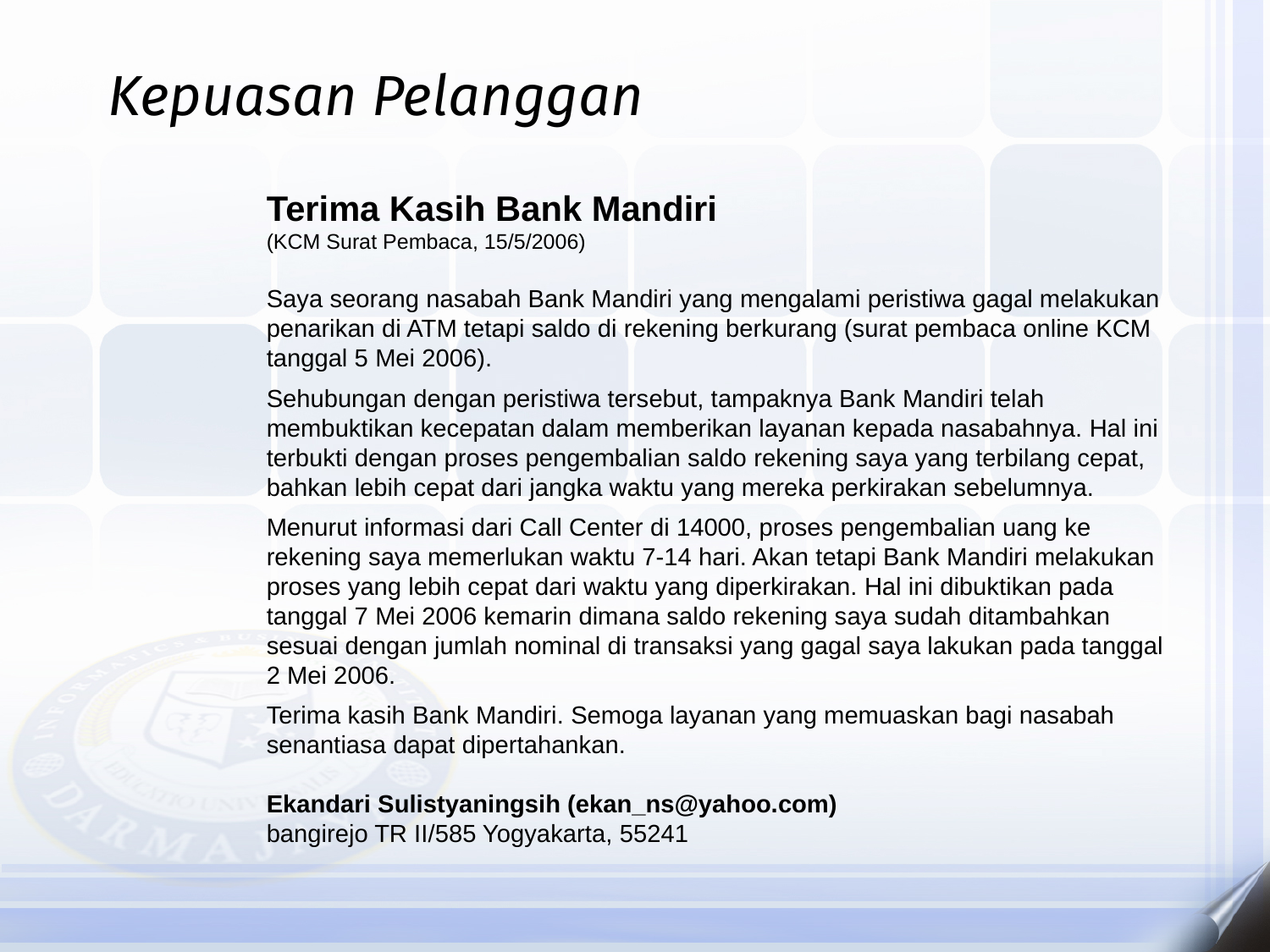

Kepuasan Pelanggan
Terima Kasih Bank Mandiri
(KCM Surat Pembaca, 15/5/2006)
Saya seorang nasabah Bank Mandiri yang mengalami peristiwa gagal melakukan penarikan di ATM tetapi saldo di rekening berkurang (surat pembaca online KCM tanggal 5 Mei 2006).
Sehubungan dengan peristiwa tersebut, tampaknya Bank Mandiri telah membuktikan kecepatan dalam memberikan layanan kepada nasabahnya. Hal ini terbukti dengan proses pengembalian saldo rekening saya yang terbilang cepat, bahkan lebih cepat dari jangka waktu yang mereka perkirakan sebelumnya.
Menurut informasi dari Call Center di 14000, proses pengembalian uang ke rekening saya memerlukan waktu 7-14 hari. Akan tetapi Bank Mandiri melakukan proses yang lebih cepat dari waktu yang diperkirakan. Hal ini dibuktikan pada tanggal 7 Mei 2006 kemarin dimana saldo rekening saya sudah ditambahkan sesuai dengan jumlah nominal di transaksi yang gagal saya lakukan pada tanggal 2 Mei 2006.
Terima kasih Bank Mandiri. Semoga layanan yang memuaskan bagi nasabah senantiasa dapat dipertahankan.

Ekandari Sulistyaningsih (ekan_ns@yahoo.com)
bangirejo TR II/585 Yogyakarta, 55241